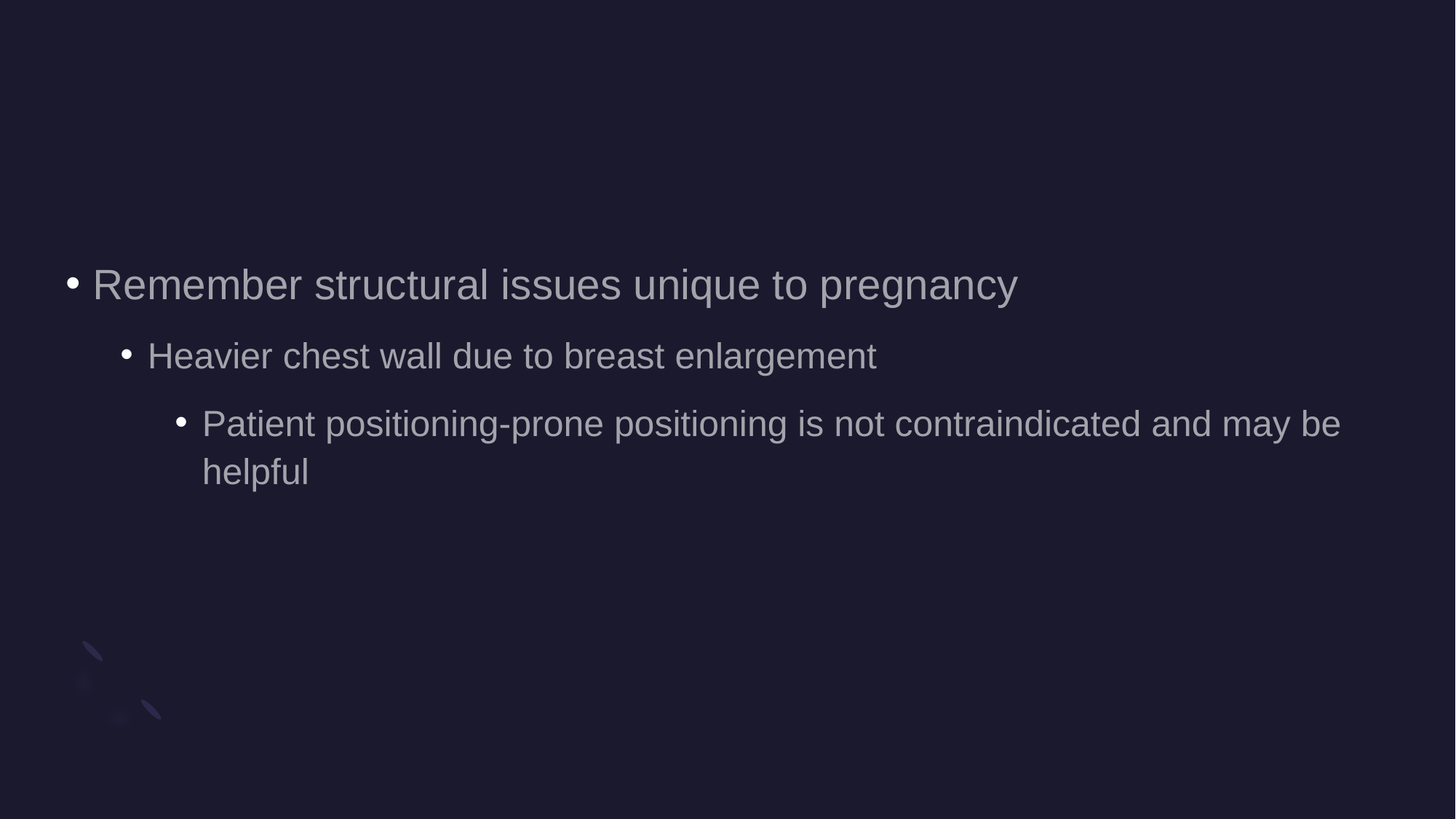

#
Remember structural issues unique to pregnancy
Heavier chest wall due to breast enlargement
Patient positioning-prone positioning is not contraindicated and may be helpful